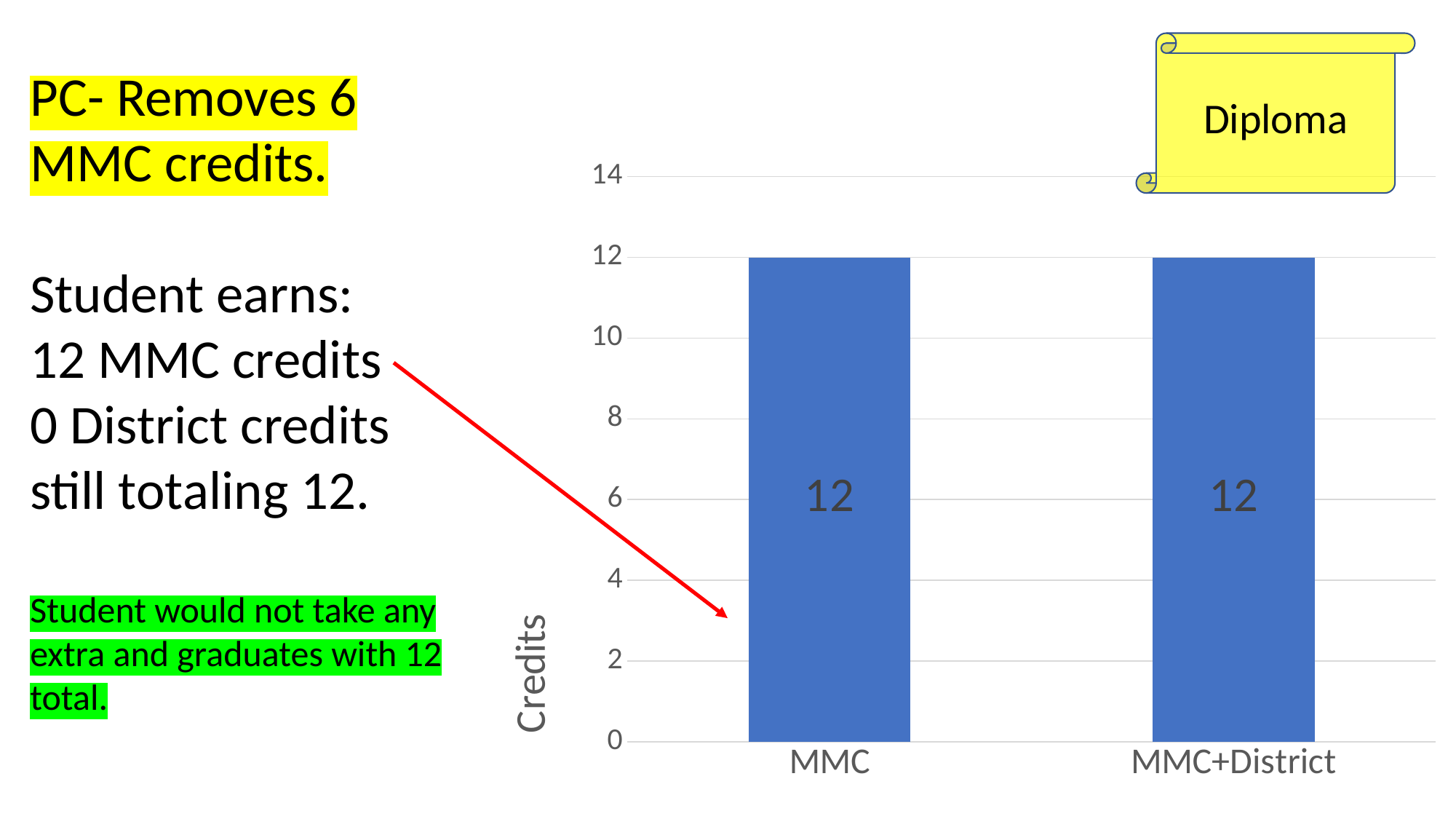

PC- Removes 6 MMC credits.

Student earns:
12 MMC credits
0 District credits still totaling 12.

Student would not take any extra and graduates with 12 total.
Diploma

### Chart

| Category | Series 1 | Series 2 |
|---|---|---|
| MMC | 12.0 | 0.0 |
| MMC+District | 12.0 | 0.0 |